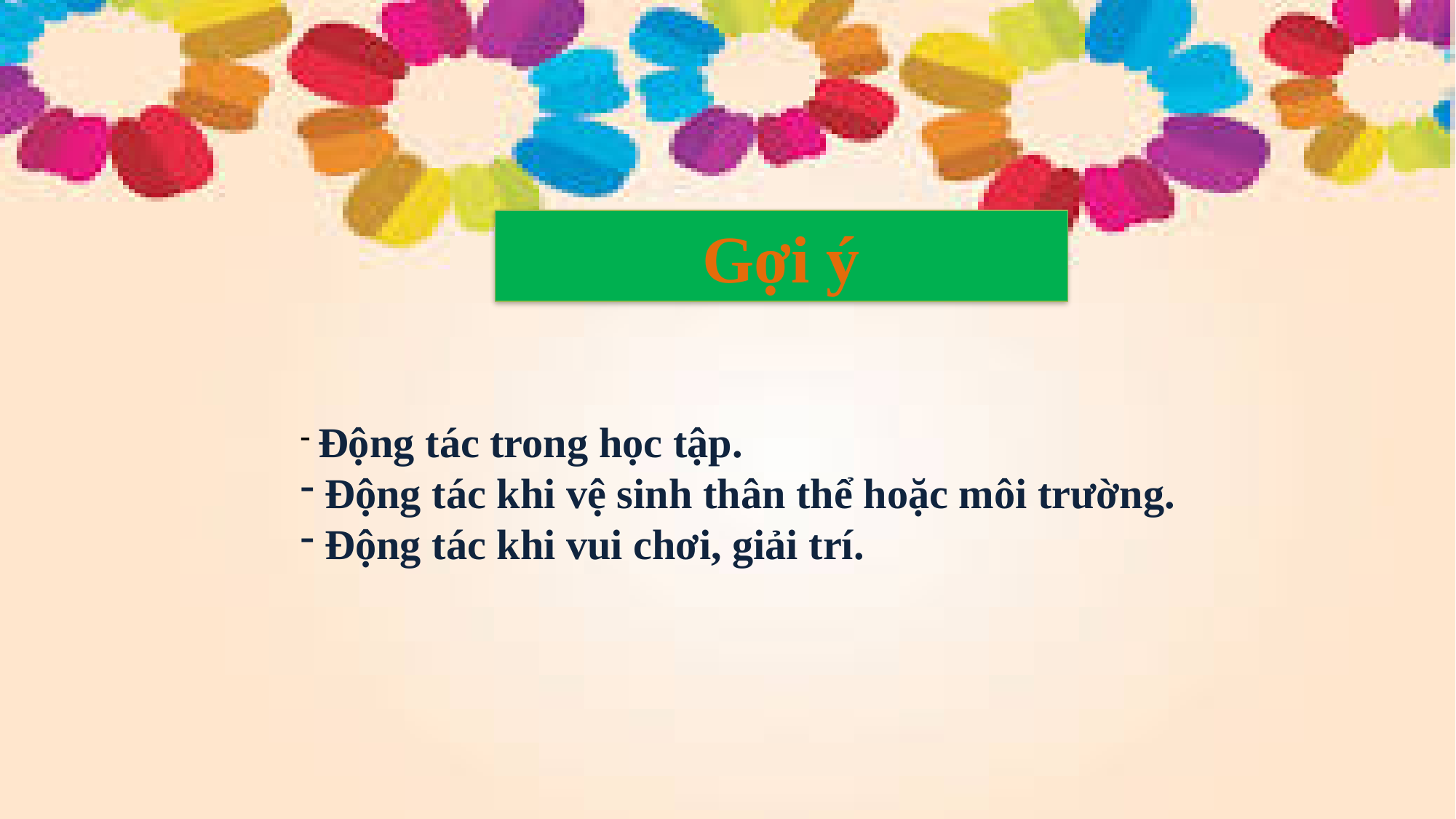

Gợi ý

 Động tác trong học tập.
 Động tác khi vệ sinh thân thể hoặc môi trường.
 Động tác khi vui chơi, giải trí.